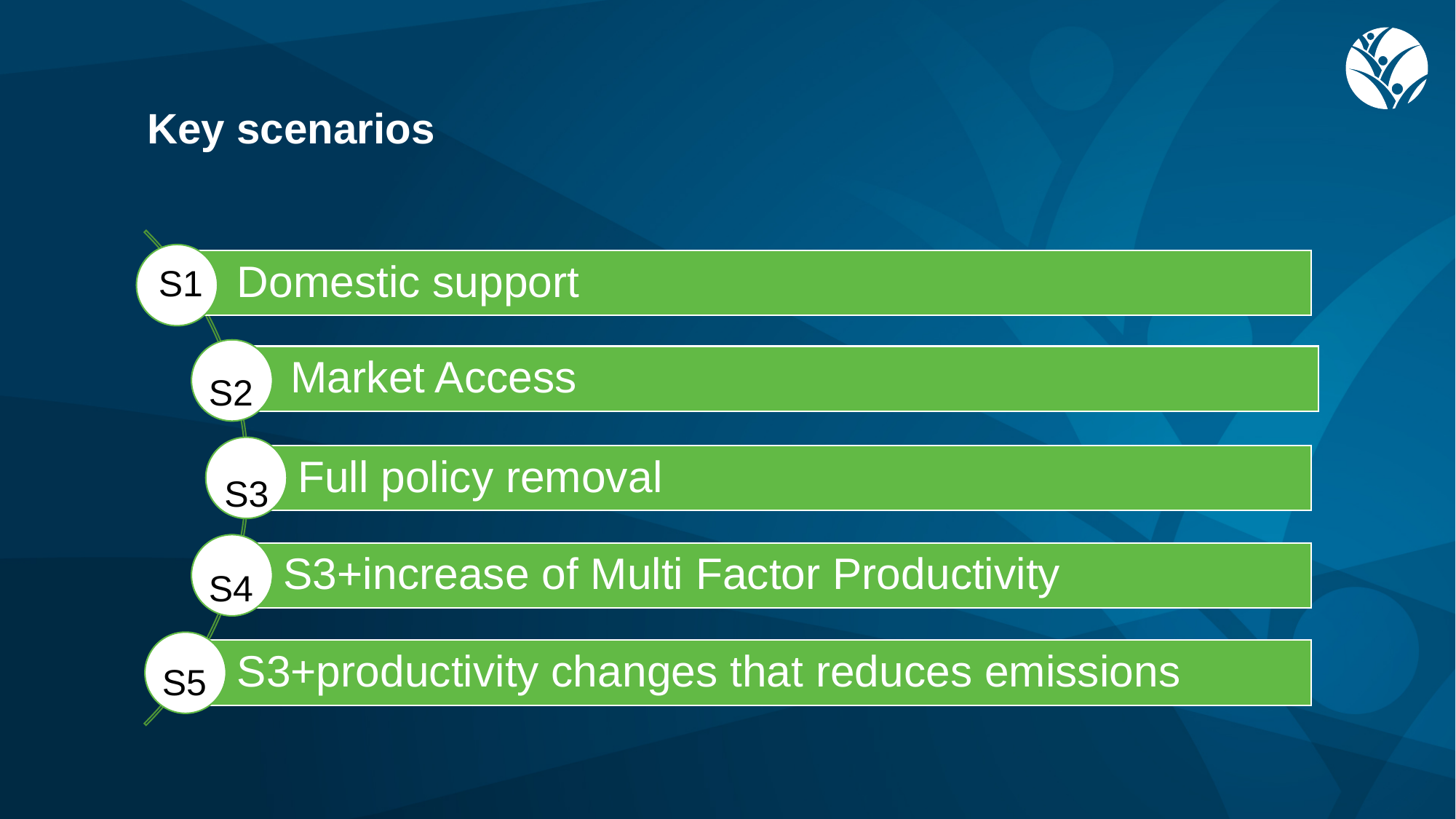

# Key scenarios
Domestic support
Market Access
Full policy removal
S3+increase of Multi Factor Productivity
S3+productivity changes that reduces emissions
S1

S2
S3
S4
S5